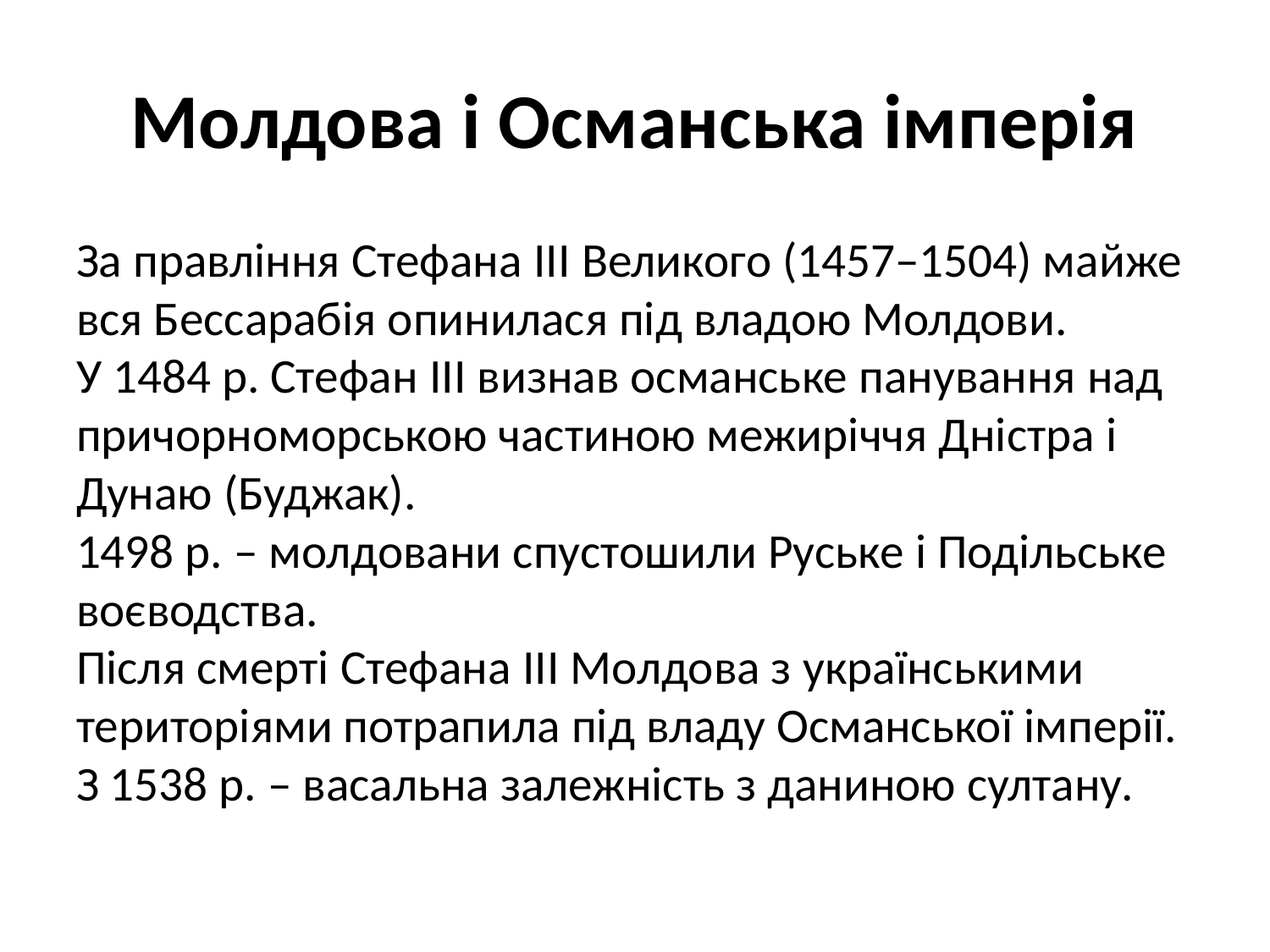

# Молдова і Османська імперія
За правління Стефана III Великого (1457–1504) майже вся Бессарабія опинилася під владою Молдови.
У 1484 р. Стефан III визнав османське панування над причорноморською частиною межиріччя Дністра і Дунаю (Буджак).
1498 р. – молдовани спустошили Руське і Подільське воєводства.
Після смерті Стефана III Молдова з українськими територіями потрапила під владу Османської імперії.
З 1538 р. – васальна залежність з даниною султану.